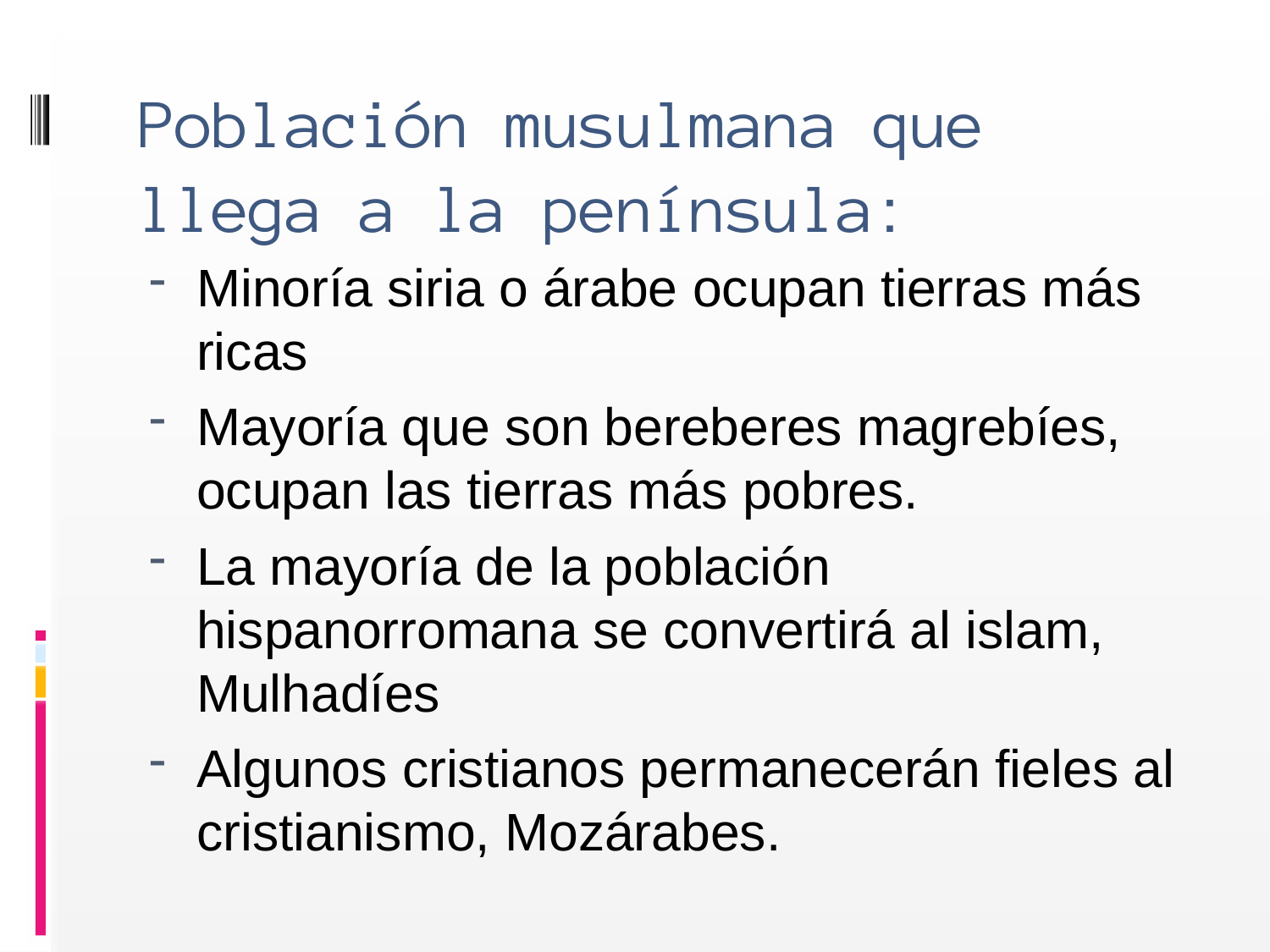

# Población musulmana que llega a la península:
Minoría siria o árabe ocupan tierras más ricas
Mayoría que son bereberes magrebíes, ocupan las tierras más pobres.
La mayoría de la población hispanorromana se convertirá al islam, Mulhadíes
Algunos cristianos permanecerán fieles al cristianismo, Mozárabes.